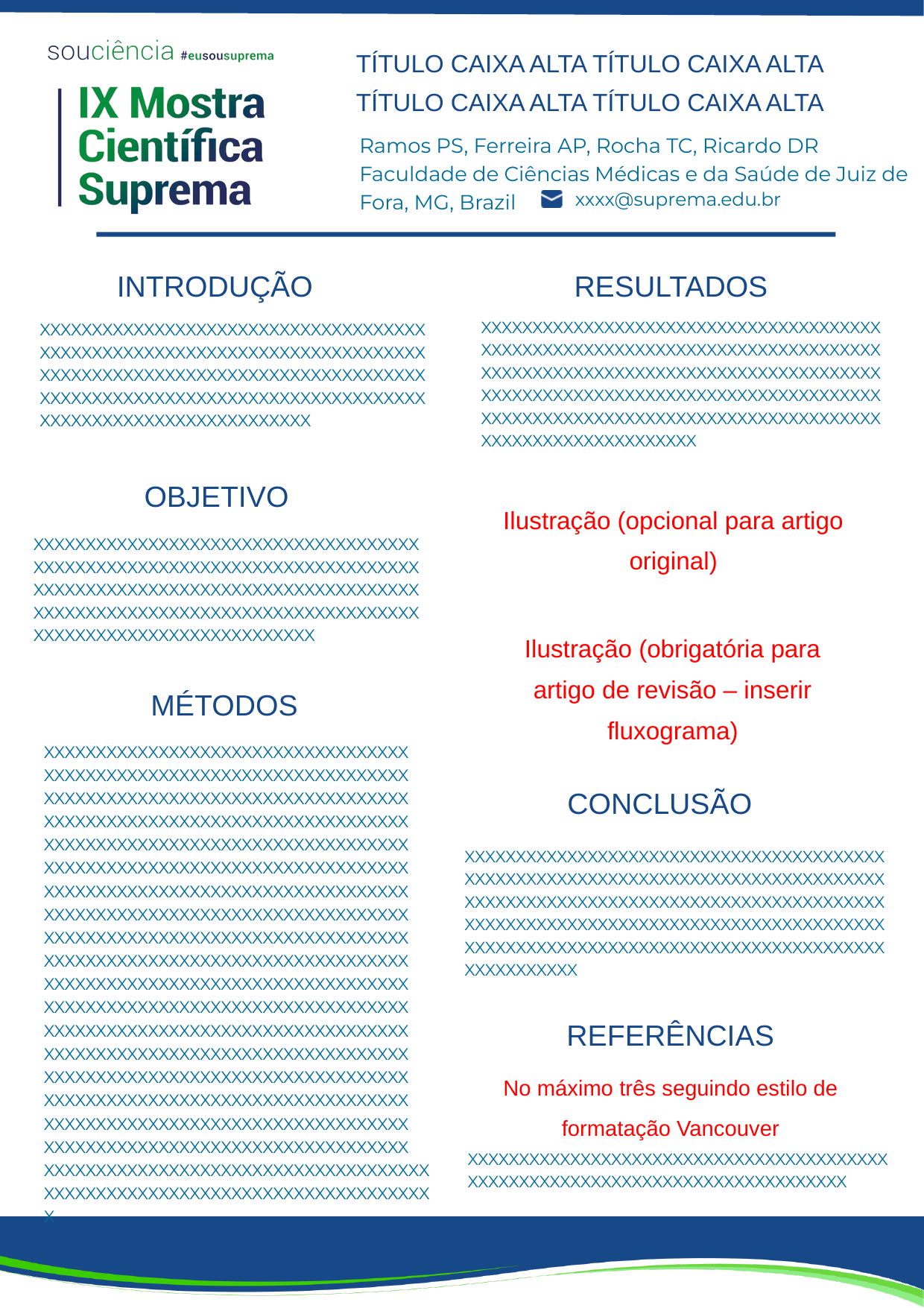

TÍTULO CAIXA ALTA TÍTULO CAIXA ALTA TÍTULO CAIXA ALTA TÍTULO CAIXA ALTA
Ramos PS, Ferreira AP, Rocha TC, Ricardo DR
Faculdade de Ciências Médicas e da Saúde de Juiz de Fora, MG, Brazil
 xxxx@suprema.edu.br

RESULTADOS
INTRODUÇÃO
XXXXXXXXXXXXXXXXXXXXXXXXXXXXXXXXXXXXXXXXXXXXXXXXXXXXXXXXXXXXXXXXXXXXXXXXXXXXXXXXXXXXXXXXXXXXXXXXXXXXXXXXXXXXXXXXXXXXXXXXXXXXXXXXXXXXXXXXXXXXXXXXXXXXXXXXXXXXXXXXXXXXXXXXXXXXXXXXXXXXXXXXXXXXXXXXXXXXXXXXXXXXXXXXXXXXXXXX
XXXXXXXXXXXXXXXXXXXXXXXXXXXXXXXXXXXXXXXXXXXXXXXXXXXXXXXXXXXXXXXXXXXXXXXXXXXXXXXXXXXXXXXXXXXXXXXXXXXXXXXXXXXXXXXXXXXXXXXXXXXXXXXXXXXXXXXXXXXXXXXXXXXXXXXXXXXXXXXXXXXXXXXXXXXXXX
OBJETIVO
Ilustração (opcional para artigo original)
XXXXXXXXXXXXXXXXXXXXXXXXXXXXXXXXXXXXXXXXXXXXXXXXXXXXXXXXXXXXXXXXXXXXXXXXXXXXXXXXXXXXXXXXXXXXXXXXXXXXXXXXXXXXXXXXXXXXXXXXXXXXXXXXXXXXXXXXXXXXXXXXXXXXXXXXXXXXXXXXXXXXXXXXXXXXXXX
Ilustração (obrigatória para artigo de revisão – inserir fluxograma)
MÉTODOS
XXXXXXXXXXXXXXXXXXXXXXXXXXXXXXXXXXX
XXXXXXXXXXXXXXXXXXXXXXXXXXXXXXXXXXX
XXXXXXXXXXXXXXXXXXXXXXXXXXXXXXXXXXX
XXXXXXXXXXXXXXXXXXXXXXXXXXXXXXXXXXX
XXXXXXXXXXXXXXXXXXXXXXXXXXXXXXXXXXX
XXXXXXXXXXXXXXXXXXXXXXXXXXXXXXXXXXX
XXXXXXXXXXXXXXXXXXXXXXXXXXXXXXXXXXX
XXXXXXXXXXXXXXXXXXXXXXXXXXXXXXXXXXX
XXXXXXXXXXXXXXXXXXXXXXXXXXXXXXXXXXX
XXXXXXXXXXXXXXXXXXXXXXXXXXXXXXXXXXX
XXXXXXXXXXXXXXXXXXXXXXXXXXXXXXXXXXX
XXXXXXXXXXXXXXXXXXXXXXXXXXXXXXXXXXX
XXXXXXXXXXXXXXXXXXXXXXXXXXXXXXXXXXX
XXXXXXXXXXXXXXXXXXXXXXXXXXXXXXXXXXX XXXXXXXXXXXXXXXXXXXXXXXXXXXXXXXXXXX XXXXXXXXXXXXXXXXXXXXXXXXXXXXXXXXXXX XXXXXXXXXXXXXXXXXXXXXXXXXXXXXXXXXXX XXXXXXXXXXXXXXXXXXXXXXXXXXXXXXXXXXX
XXXXXXXXXXXXXXXXXXXXXXXXXXXXXXXXXXXXXXXXXXXXXXXXXXXXXXXXXXXXXXXXXXXXXXXXXXX
CONCLUSÃO
XXXXXXXXXXXXXXXXXXXXXXXXXXXXXXXXXXXXXXXXXXXXXXXXXXXXXXXXXXXXXXXXXXXXXXXXXXXXXXXXXXXXXXXXXXXXXXXXXXXXXXXXXXXXXXXXXXXXXXXXXXXXXXXXXXXXXXXXXXXXXXXXXXXXXXXXXXXXXXXXXXXXXXXXXXXXXXXXXXXXXXXXXXXXXXXXXXXXXXXXXXXXXXXXXXXXXXXX
REFERÊNCIAS
No máximo três seguindo estilo de formatação Vancouver
XXXXXXXXXXXXXXXXXXXXXXXXXXXXXXXXXXXXXXXXXXXXXXXXXXXXXXXXXXXXXXXXXXXXXXXXXXXXXX